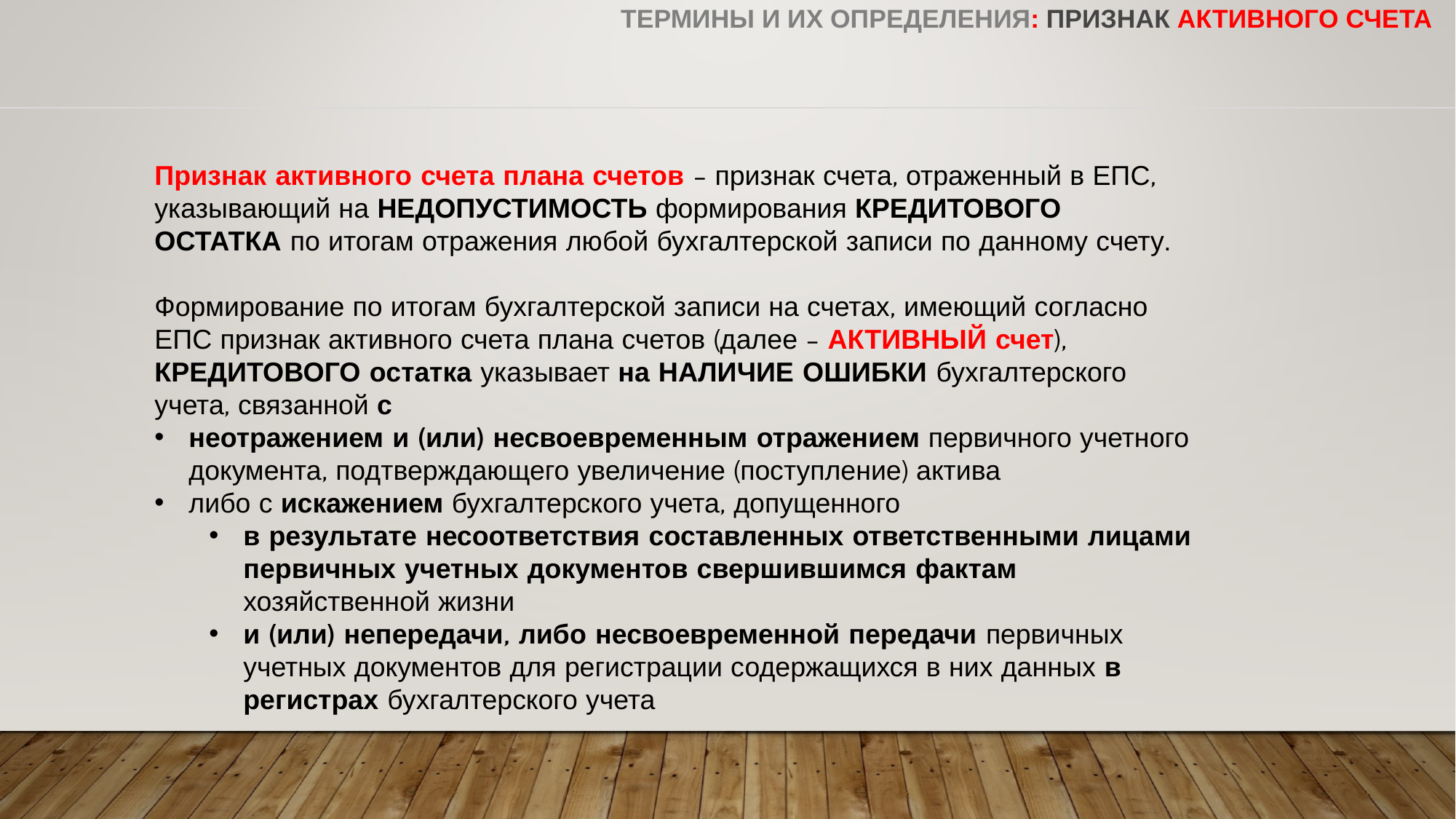

# Термины и их определения: Признак активного счета
Признак активного счета плана счетов – признак счета, отраженный в ЕПС, указывающий на НЕДОПУСТИМОСТЬ формирования КРЕДИТОВОГО ОСТАТКА по итогам отражения любой бухгалтерской записи по данному счету.

Формирование по итогам бухгалтерской записи на счетах, имеющий согласно ЕПС признак активного счета плана счетов (далее – АКТИВНЫЙ счет), КРЕДИТОВОГО остатка указывает на НАЛИЧИЕ ОШИБКИ бухгалтерского учета, связанной с
неотражением и (или) несвоевременным отражением первичного учетного документа, подтверждающего увеличение (поступление) актива
либо с искажением бухгалтерского учета, допущенного
в результате несоответствия составленных ответственными лицами первичных учетных документов свершившимся фактам хозяйственной жизни
и (или) непередачи, либо несвоевременной передачи первичных учетных документов для регистрации содержащихся в них данных в регистрах бухгалтерского учета